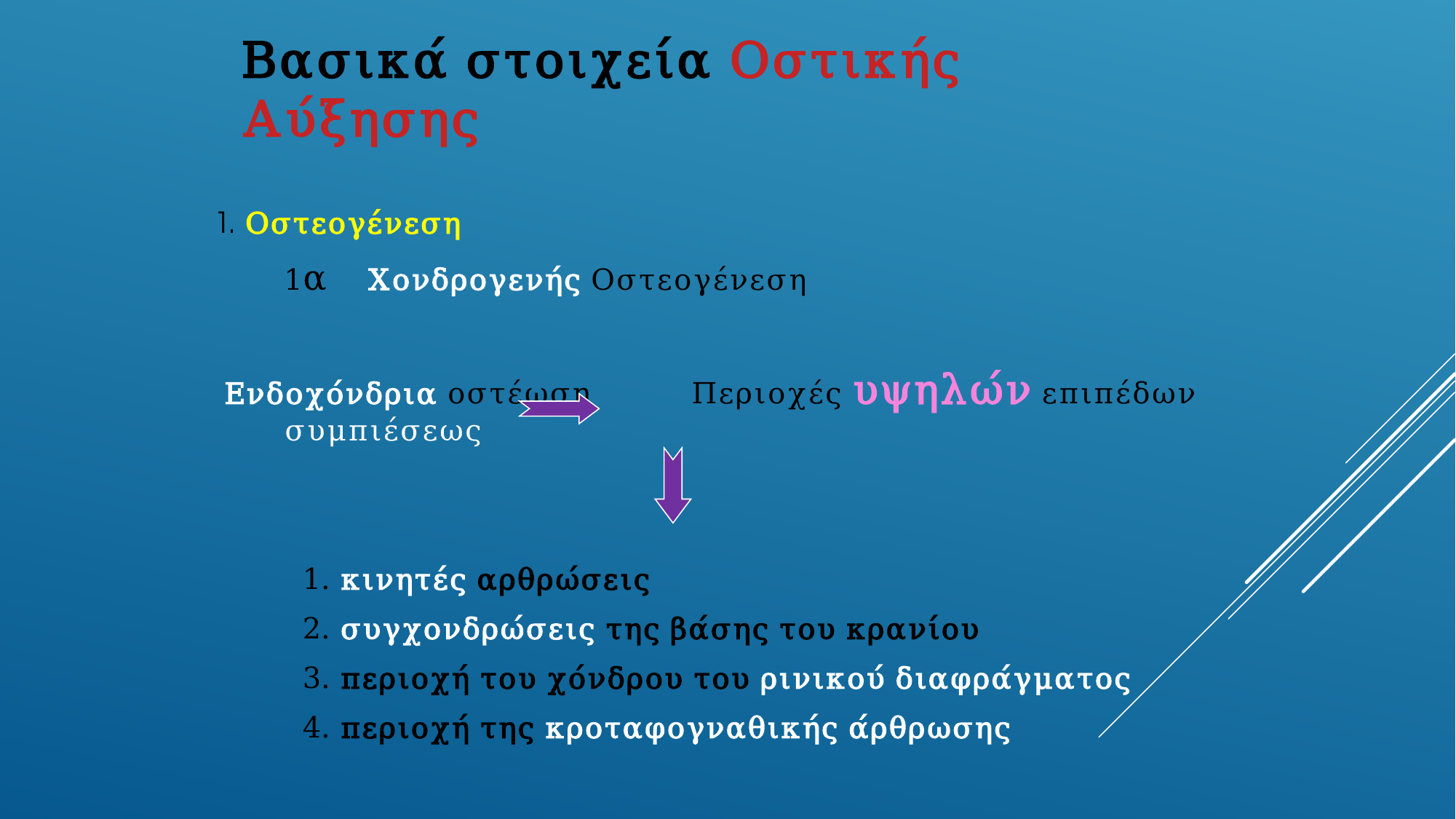

# Βασικά στοιχεία Οστικής Αύξησης
1. Οστεογένεση
	1α    Χονδρογενής Οστεογένεση

 Ενδοχόνδρια οστέωση	          Περιοχές υψηλών επιπέδων συμπιέσεως

				  1. κινητές αρθρώσεις
				  2. συγχονδρώσεις της βάσης του κρανίου
				  3. περιοχή του χόνδρου του ρινικού διαφράγματος
				  4. περιοχή της κροταφογναθικής άρθρωσης